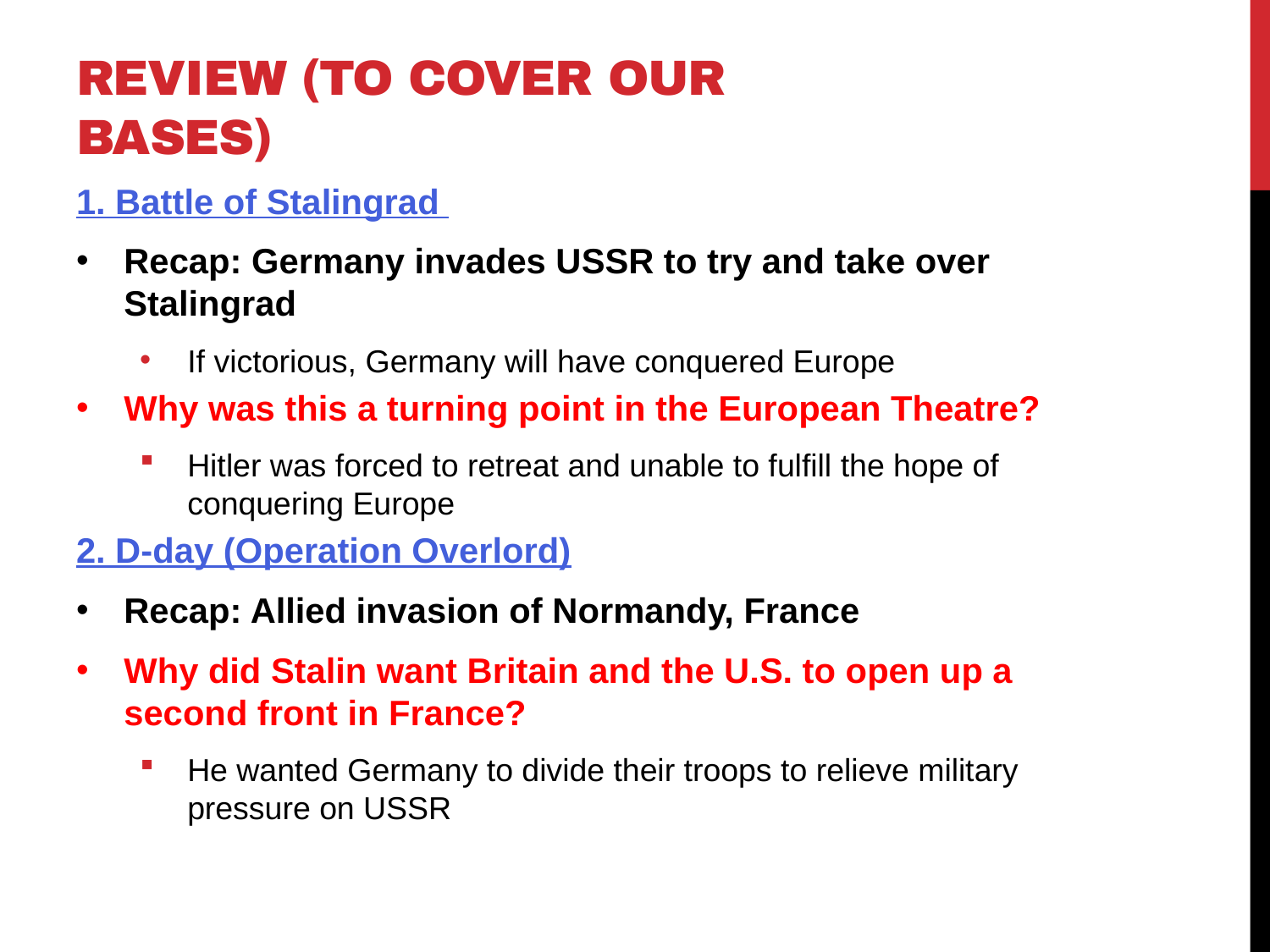

# Review (to cover our bases)
1. Battle of Stalingrad
Recap: Germany invades USSR to try and take over Stalingrad
If victorious, Germany will have conquered Europe
Why was this a turning point in the European Theatre?
Hitler was forced to retreat and unable to fulfill the hope of conquering Europe
2. D-day (Operation Overlord)
Recap: Allied invasion of Normandy, France
Why did Stalin want Britain and the U.S. to open up a second front in France?
He wanted Germany to divide their troops to relieve military pressure on USSR